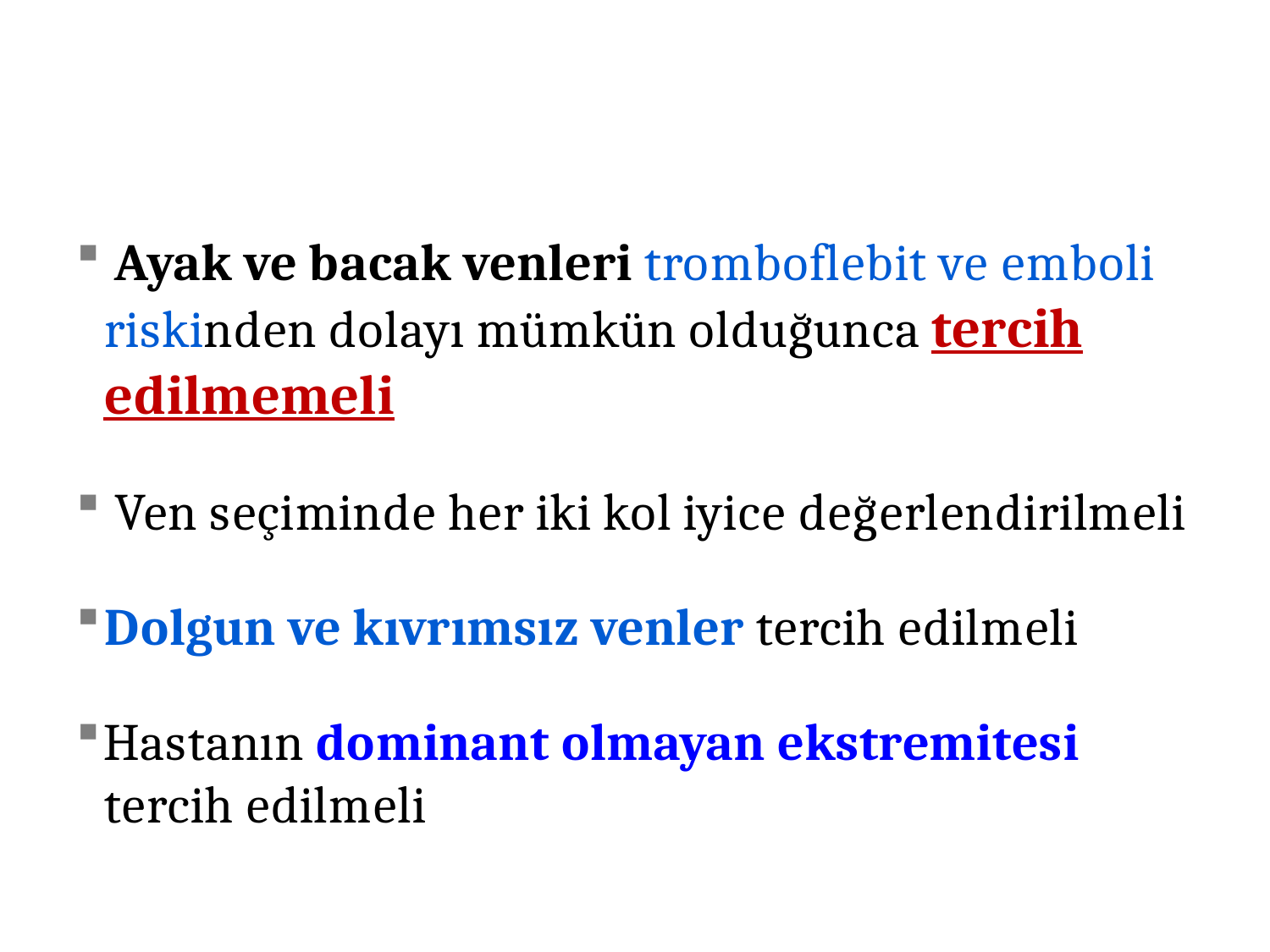

#
 Ayak ve bacak venleri tromboflebit ve emboli riskinden dolayı mümkün olduğunca tercih edilmemeli
 Ven seçiminde her iki kol iyice değerlendirilmeli
Dolgun ve kıvrımsız venler tercih edilmeli
Hastanın dominant olmayan ekstremitesi tercih edilmeli